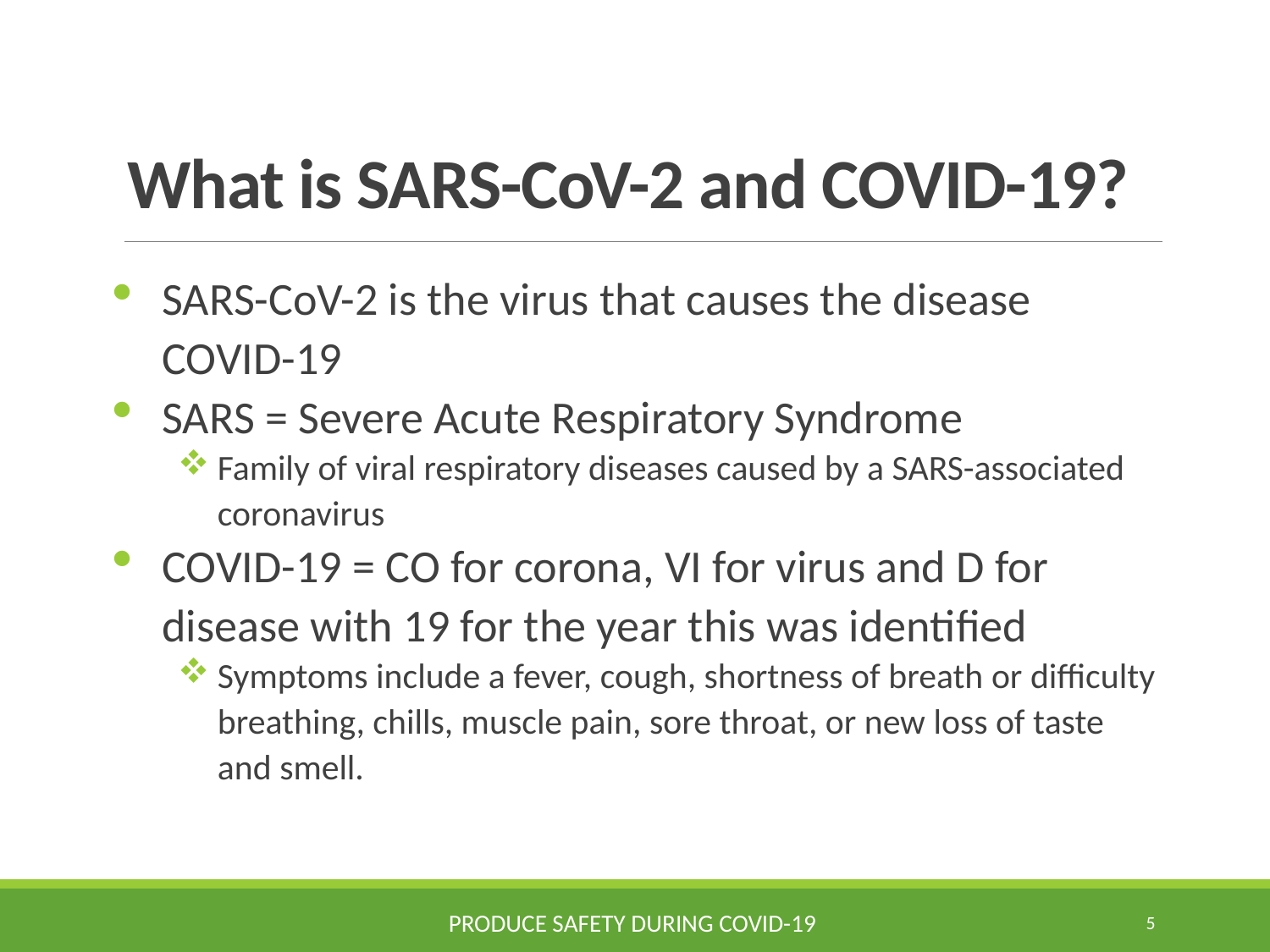

# What is SARS-CoV-2 and COVID-19?
SARS-CoV-2 is the virus that causes the disease COVID-19
SARS = Severe Acute Respiratory Syndrome
Family of viral respiratory diseases caused by a SARS-associated coronavirus
COVID-19 = CO for corona, VI for virus and D for disease with 19 for the year this was identified
Symptoms include a fever, cough, shortness of breath or difficulty breathing, chills, muscle pain, sore throat, or new loss of taste and smell.
Produce Safety during COVID-19
5